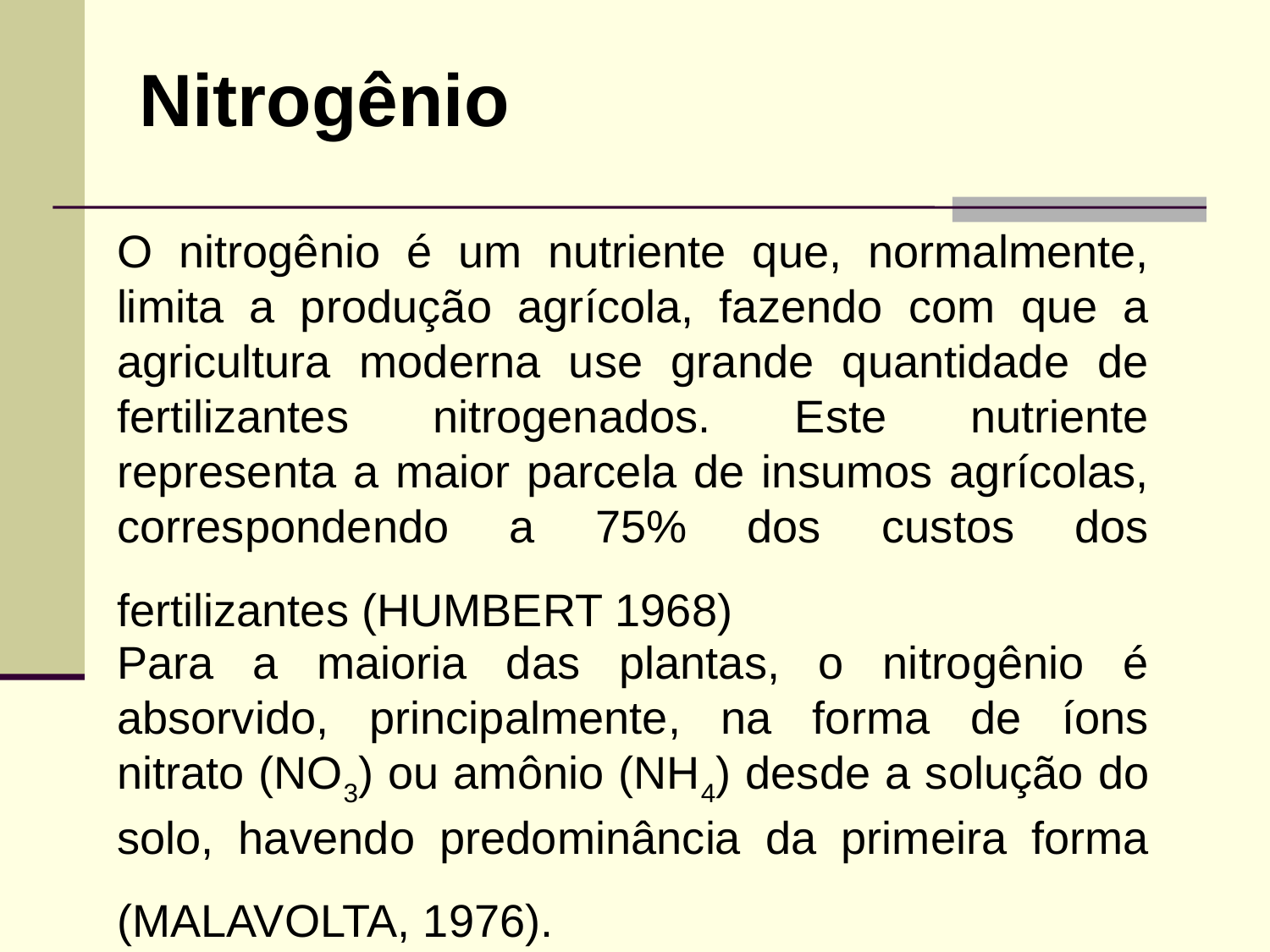

Nitrogênio
O nitrogênio é um nutriente que, normalmente, limita a produção agrícola, fazendo com que a agricultura moderna use grande quantidade de fertilizantes nitrogenados. Este nutriente representa a maior parcela de insumos agrícolas, correspondendo a 75% dos custos dos fertilizantes (HUMBERT 1968)
Para a maioria das plantas, o nitrogênio é absorvido, principalmente, na forma de íons nitrato (NO3) ou amônio (NH4) desde a solução do solo, havendo predominância da primeira forma (MALAVOLTA, 1976).